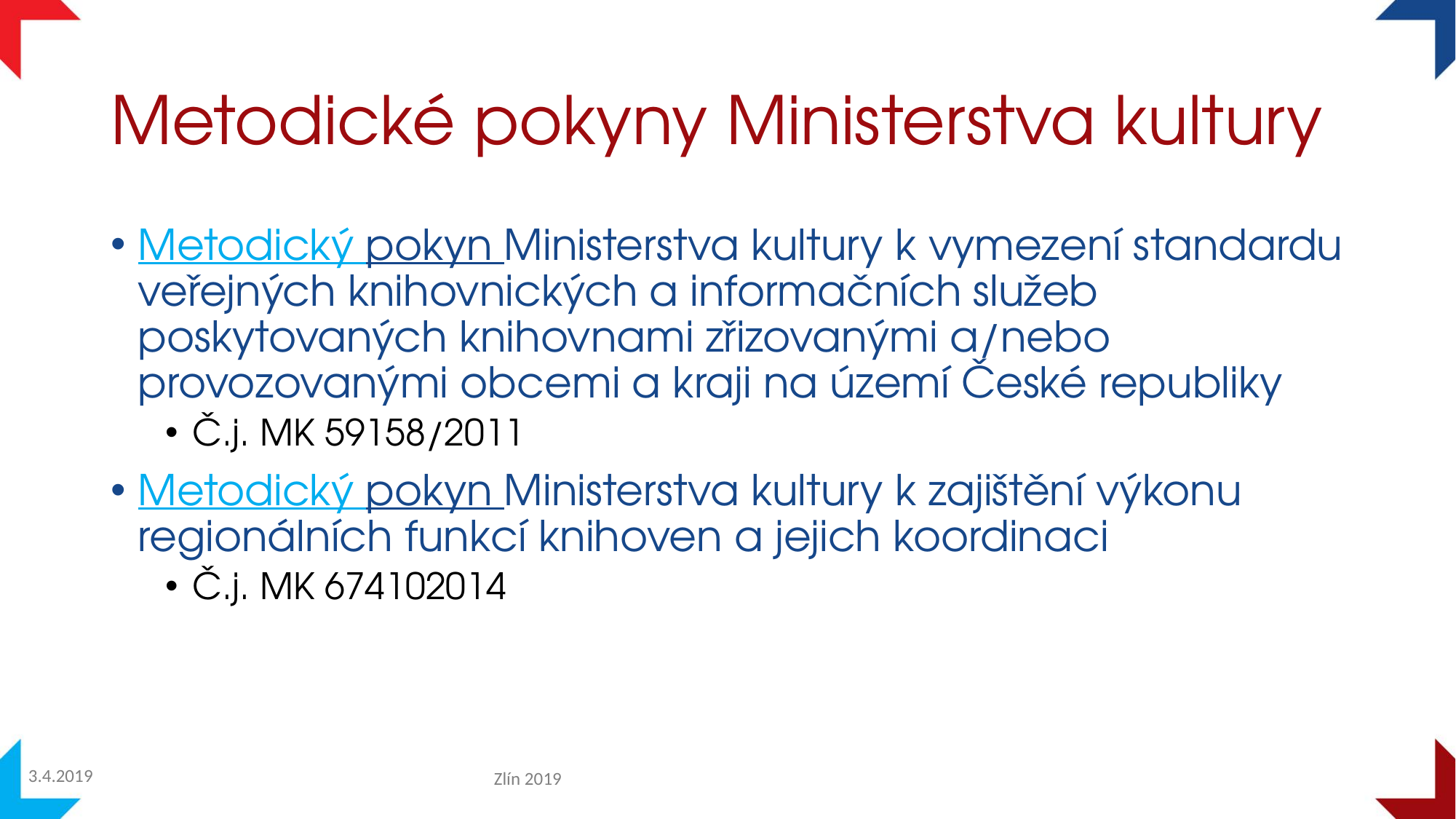

# Metodické pokyny Ministerstva kultury
Metodický pokyn Ministerstva kultury k vymezení standardu veřejných knihovnických a informačních služeb poskytovaných knihovnami zřizovanými a/nebo provozovanými obcemi a kraji na území České republiky
Č.j. MK 59158/2011
Metodický pokyn Ministerstva kultury k zajištění výkonu regionálních funkcí knihoven a jejich koordinaci
Č.j. MK 674102014

3.4.2019
Zlín 2019